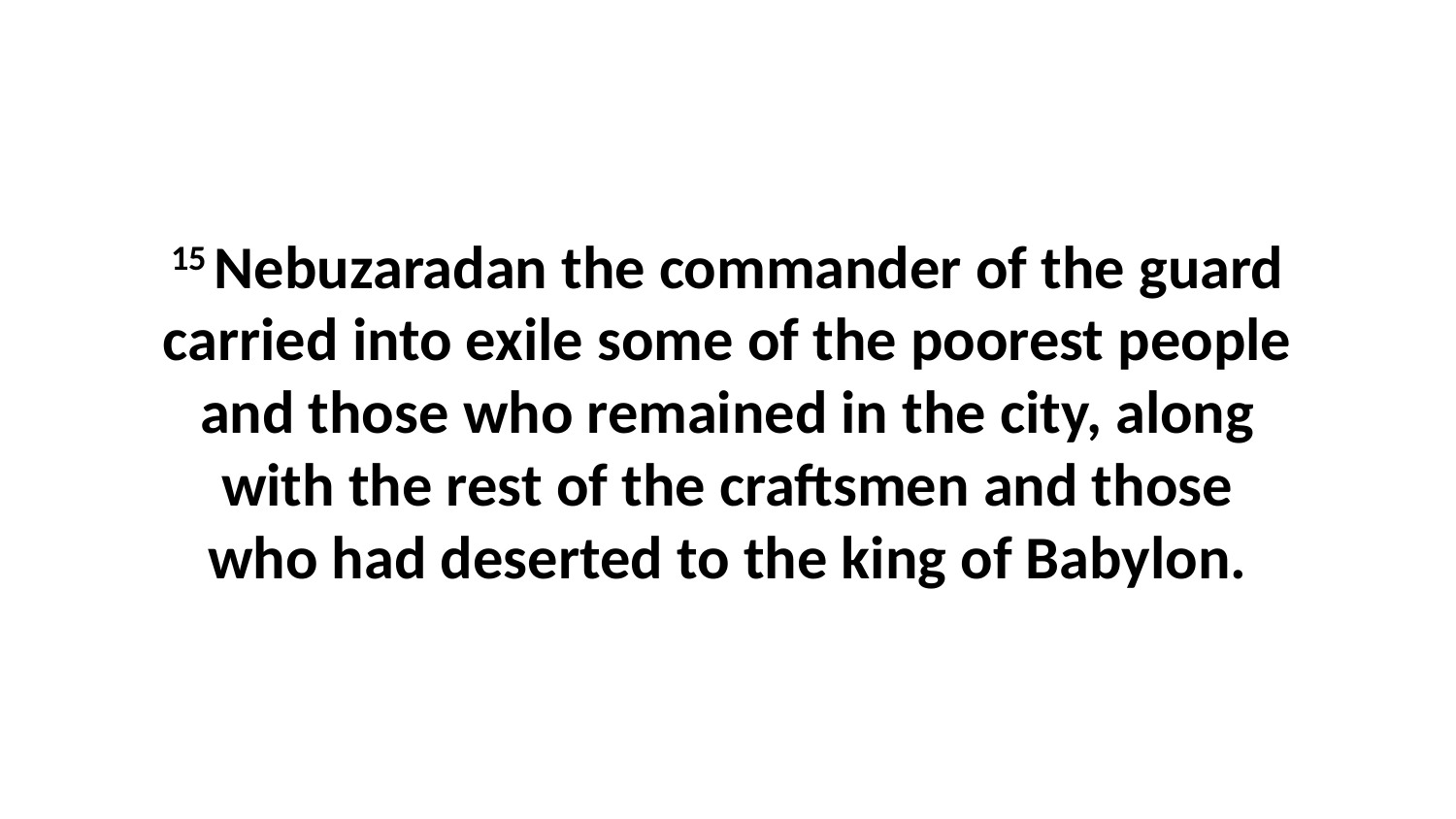

15 Nebuzaradan the commander of the guard carried into exile some of the poorest people and those who remained in the city, along with the rest of the craftsmen and those who had deserted to the king of Babylon.